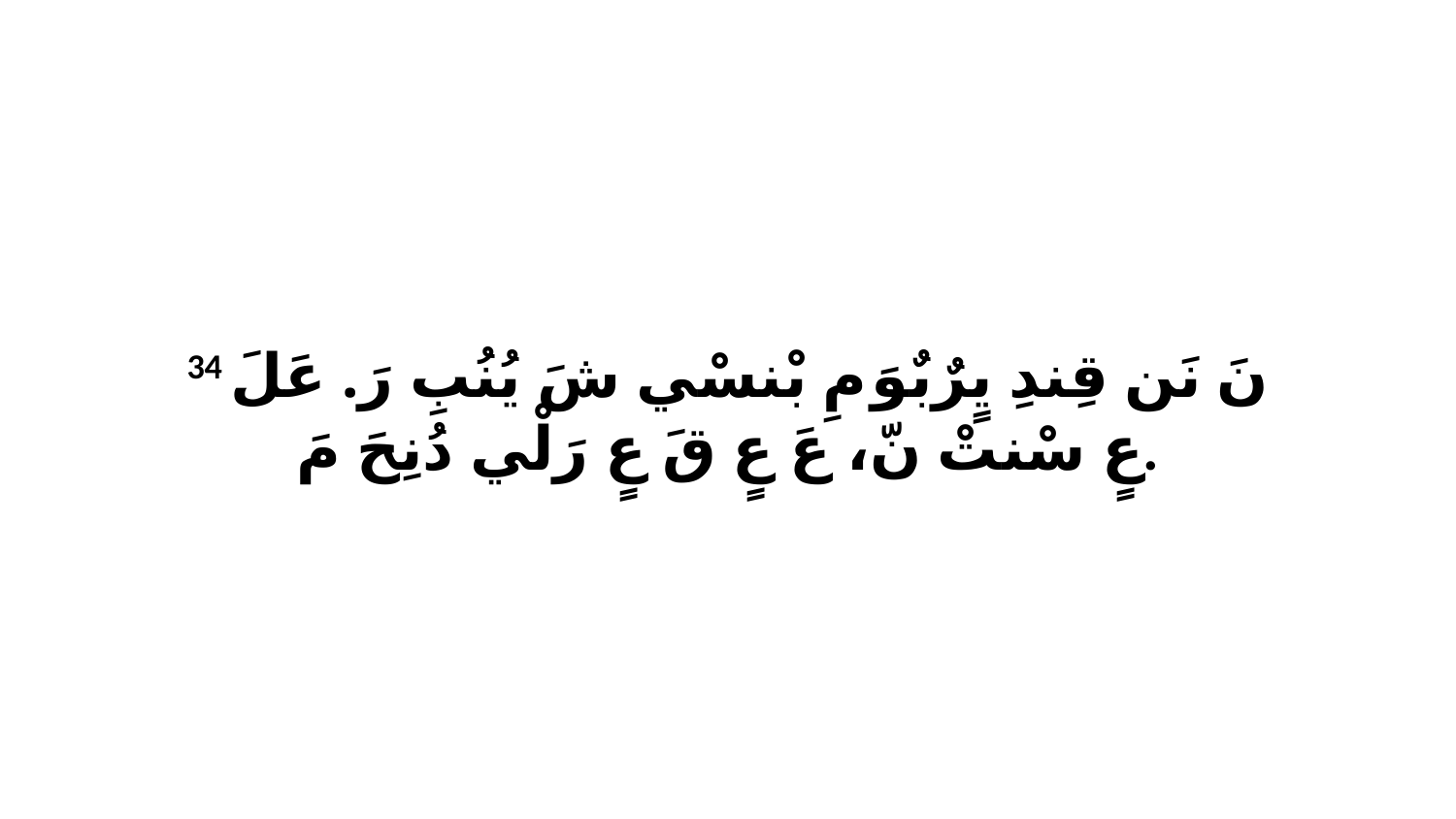

34 نَ نَن قِندِ يٍرٌبٌوَ مِ بْنسْي شَ يُنُبِ رَ. عَلَ عٍ سْنتْ نّ، عَ عٍ قَ عٍ رَلْي دُنِحَ مَ.